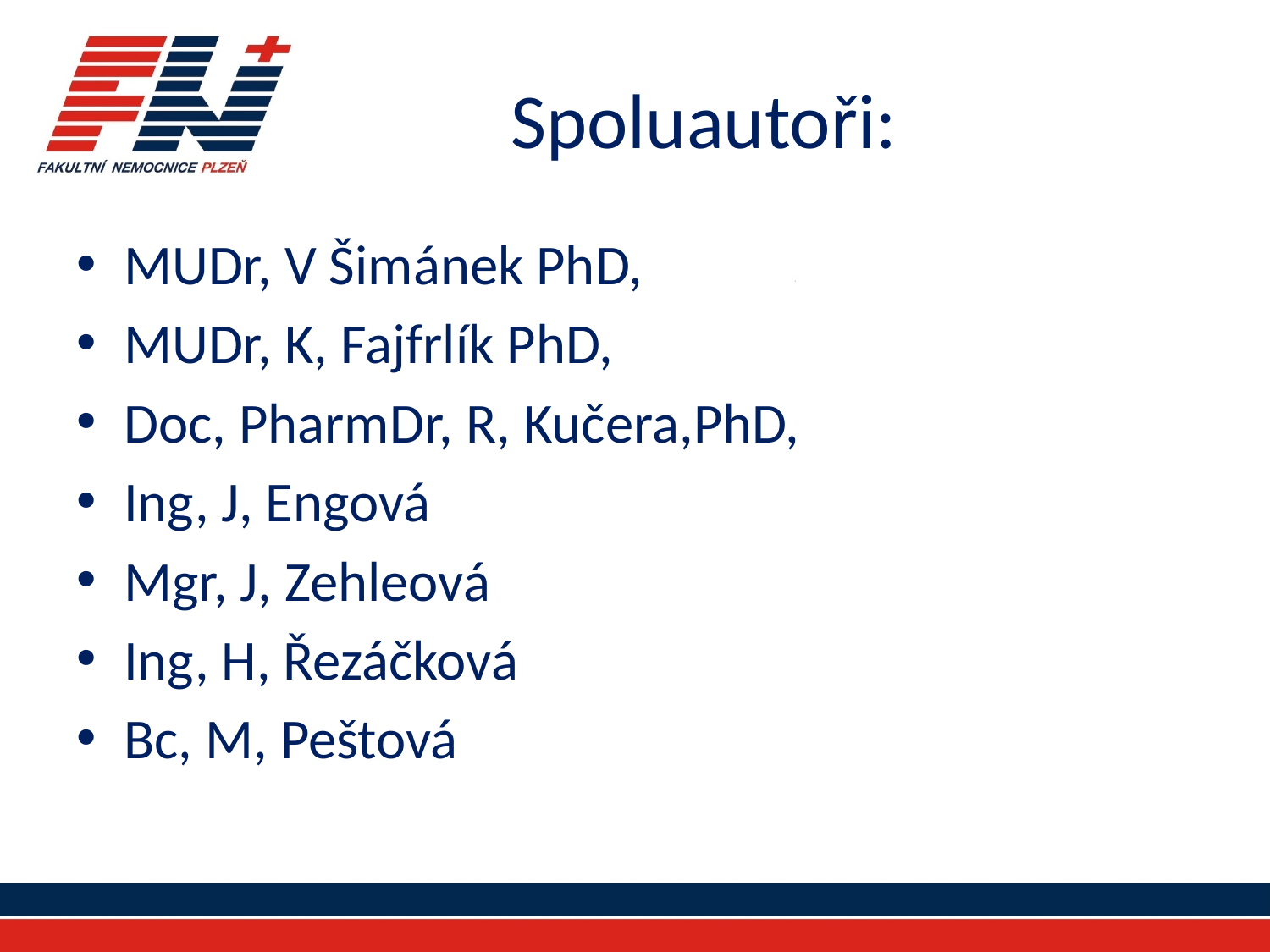

# Spoluautoři:
MUDr, V Šimánek PhD,
MUDr, K, Fajfrlík PhD,
Doc, PharmDr, R, Kučera,PhD,
Ing, J, Engová
Mgr, J, Zehleová
Ing, H, Řezáčková
Bc, M, Peštová